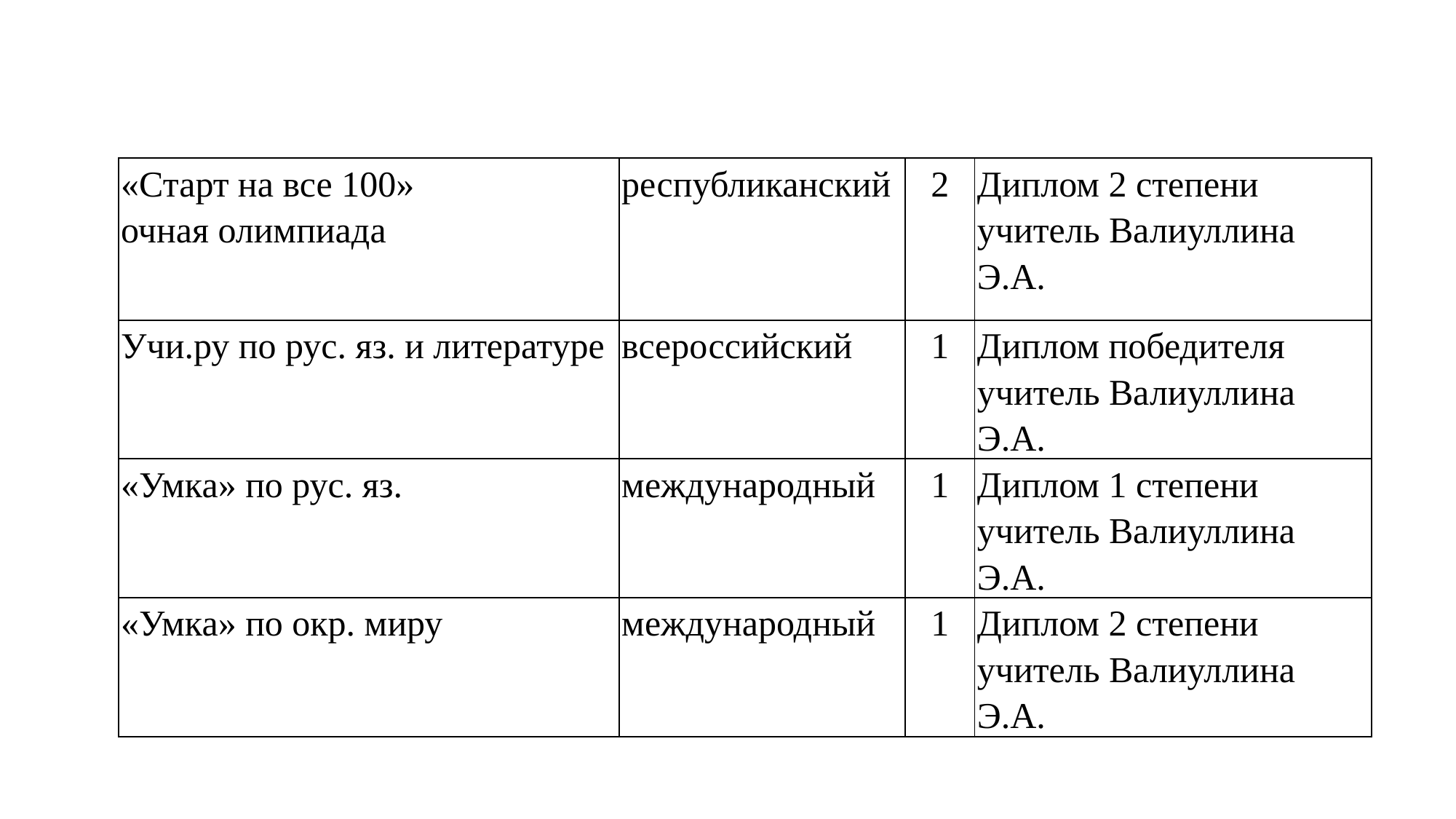

#
| «Старт на все 100» очная олимпиада | республиканский | 2 | Диплом 2 степени учитель Валиуллина Э.А. |
| --- | --- | --- | --- |
| Учи.ру по рус. яз. и литературе | всероссийский | 1 | Диплом победителя учитель Валиуллина Э.А. |
| «Умка» по рус. яз. | международный | 1 | Диплом 1 степени учитель Валиуллина Э.А. |
| «Умка» по окр. миру | международный | 1 | Диплом 2 степени учитель Валиуллина Э.А. |